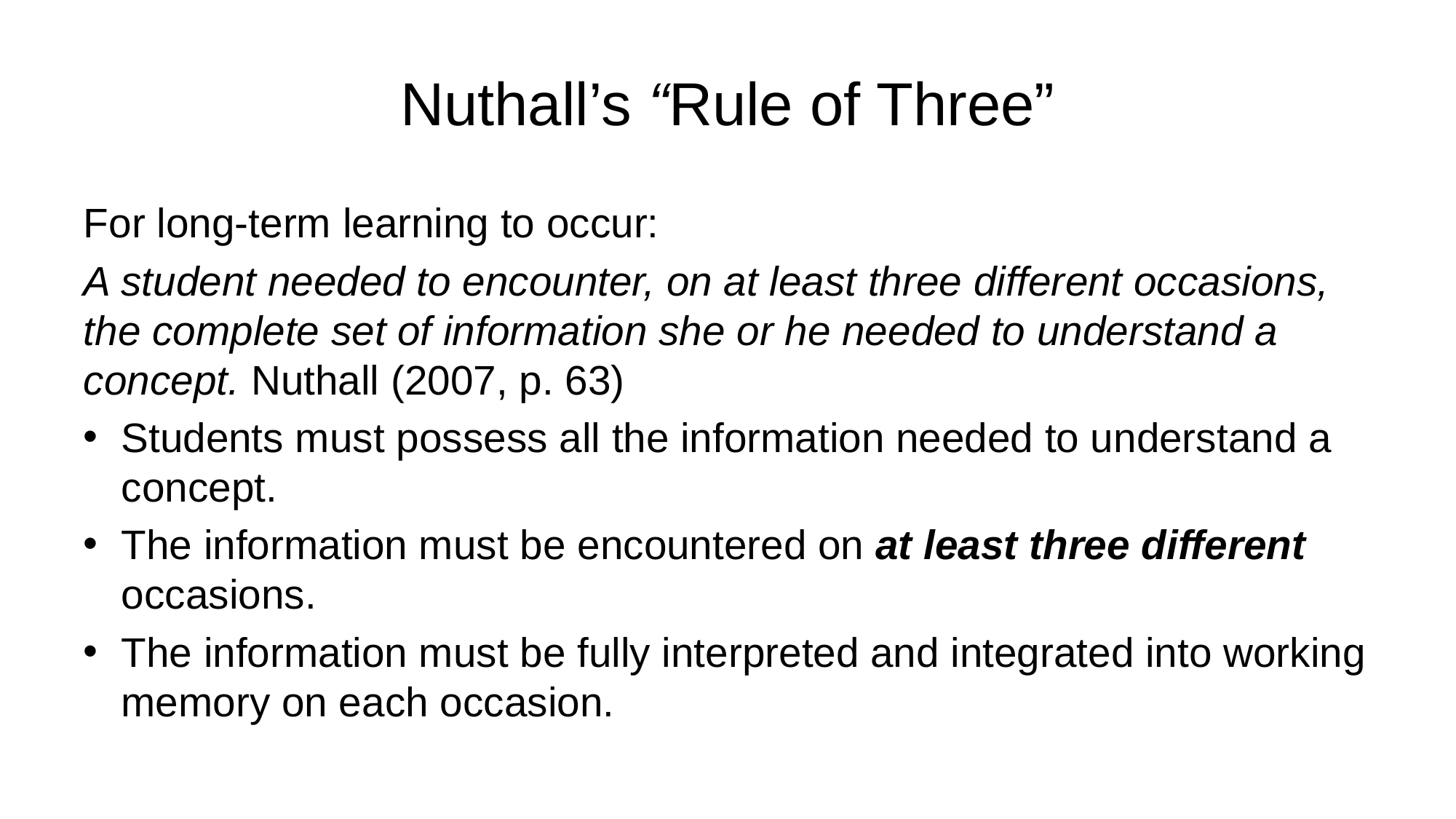

# Nuthall’s “Rule of Three”
For long-term learning to occur:
A student needed to encounter, on at least three different occasions, the complete set of information she or he needed to understand a concept. Nuthall (2007, p. 63)
Students must possess all the information needed to understand a concept.
The information must be encountered on at least three different occasions.
The information must be fully interpreted and integrated into working memory on each occasion.